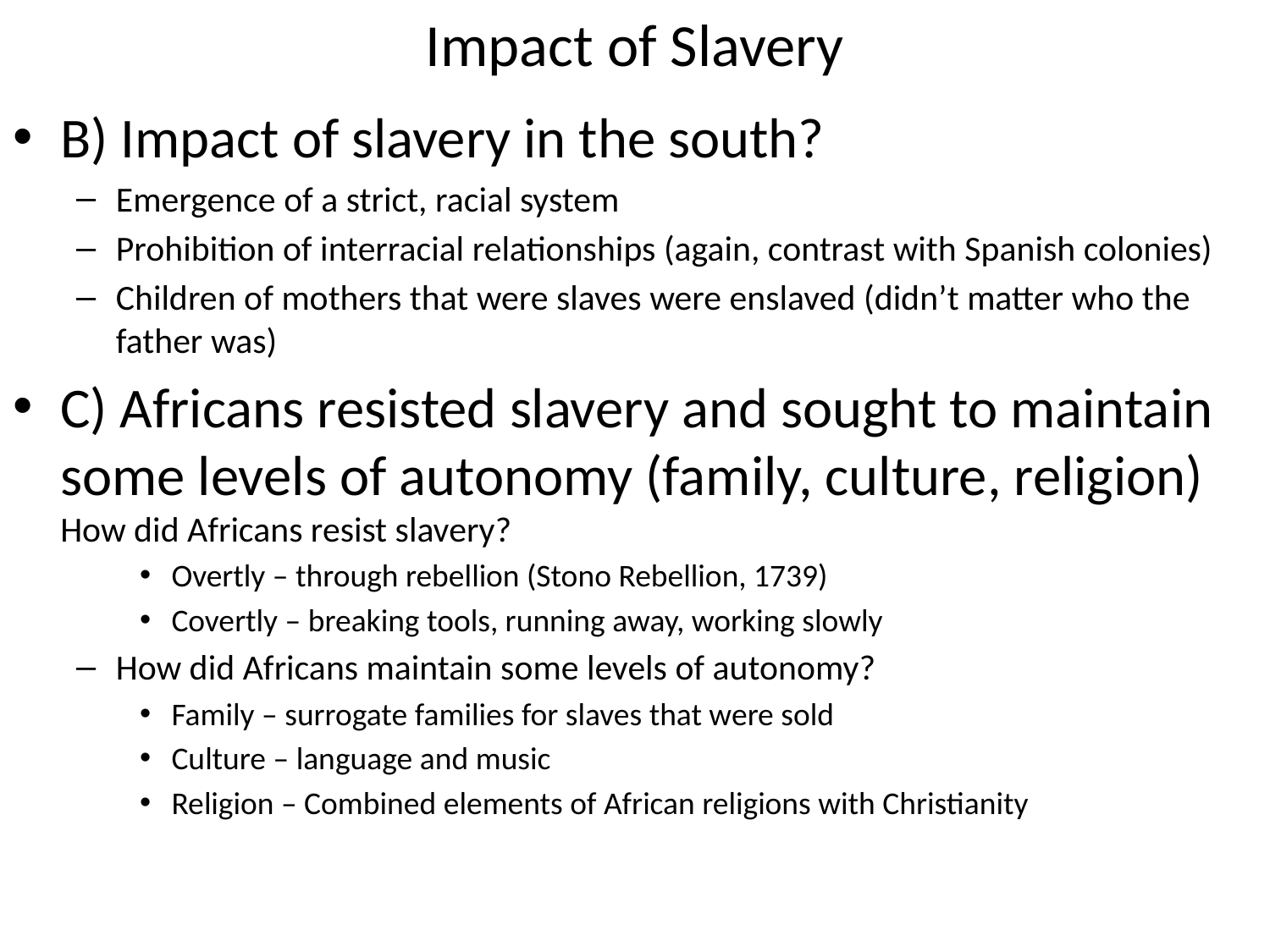

# Impact of Slavery
B) Impact of slavery in the south?
Emergence of a strict, racial system
Prohibition of interracial relationships (again, contrast with Spanish colonies)
Children of mothers that were slaves were enslaved (didn’t matter who the father was)
C) Africans resisted slavery and sought to maintain some levels of autonomy (family, culture, religion) How did Africans resist slavery?
Overtly – through rebellion (Stono Rebellion, 1739)
Covertly – breaking tools, running away, working slowly
How did Africans maintain some levels of autonomy?
Family – surrogate families for slaves that were sold
Culture – language and music
Religion – Combined elements of African religions with Christianity